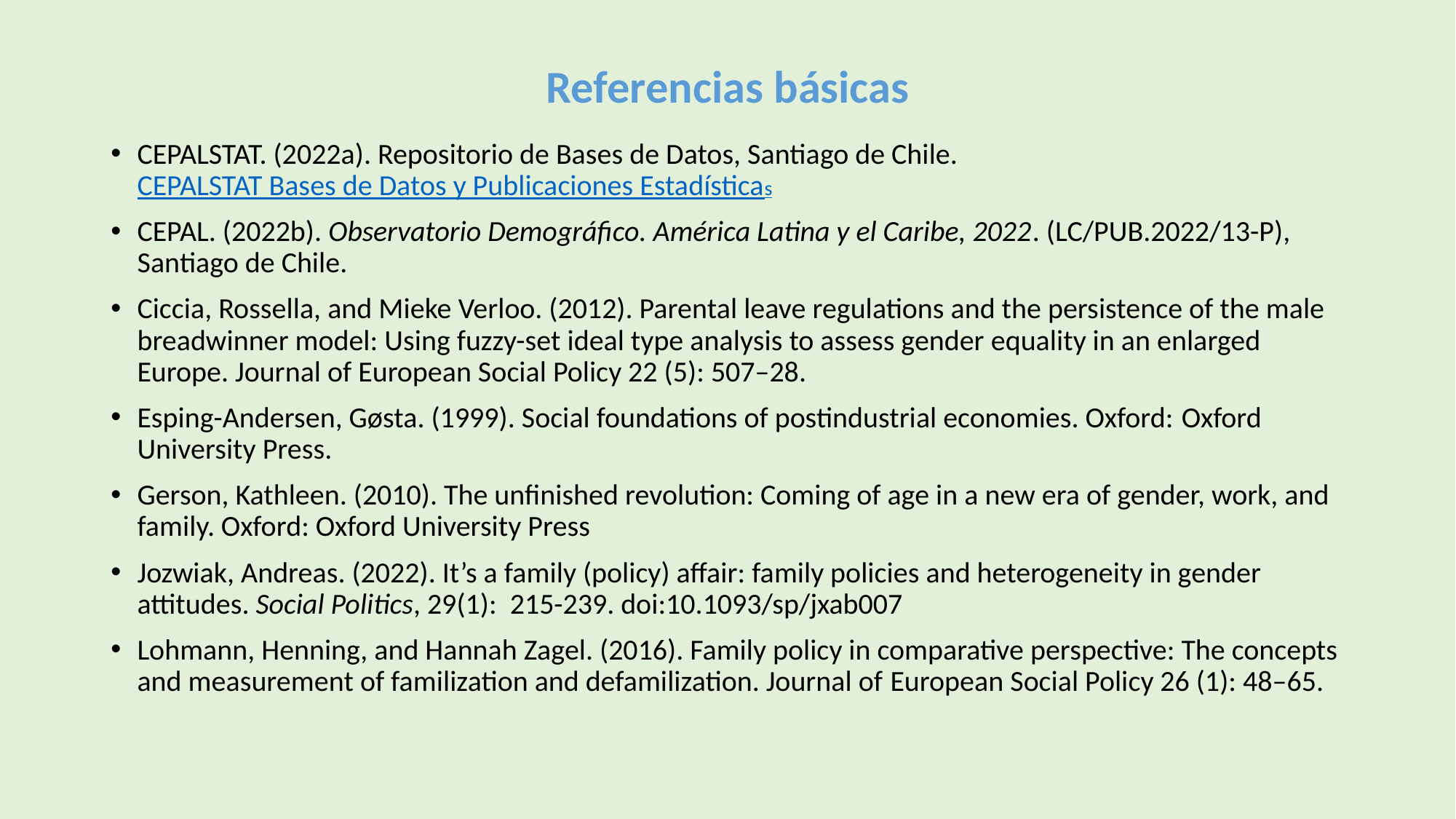

# Referencias básicas
CEPALSTAT. (2022a). Repositorio de Bases de Datos, Santiago de Chile. CEPALSTAT Bases de Datos y Publicaciones Estadísticas
CEPAL. (2022b). Observatorio Demográfico. América Latina y el Caribe, 2022. (LC/PUB.2022/13-P), Santiago de Chile.
Ciccia, Rossella, and Mieke Verloo. (2012). Parental leave regulations and the persistence of the male breadwinner model: Using fuzzy-set ideal type analysis to assess gender equality in an enlarged Europe. Journal of European Social Policy 22 (5): 507–28.
Esping-Andersen, Gøsta. (1999). Social foundations of postindustrial economies. Oxford: Oxford University Press.
Gerson, Kathleen. (2010). The unfinished revolution: Coming of age in a new era of gender, work, and family. Oxford: Oxford University Press
Jozwiak, Andreas. (2022). It’s a family (policy) affair: family policies and heterogeneity in gender attitudes. Social Politics, 29(1):  215-239. doi:10.1093/sp/jxab007
Lohmann, Henning, and Hannah Zagel. (2016). Family policy in comparative perspective: The concepts and measurement of familization and defamilization. Journal of European Social Policy 26 (1): 48–65.